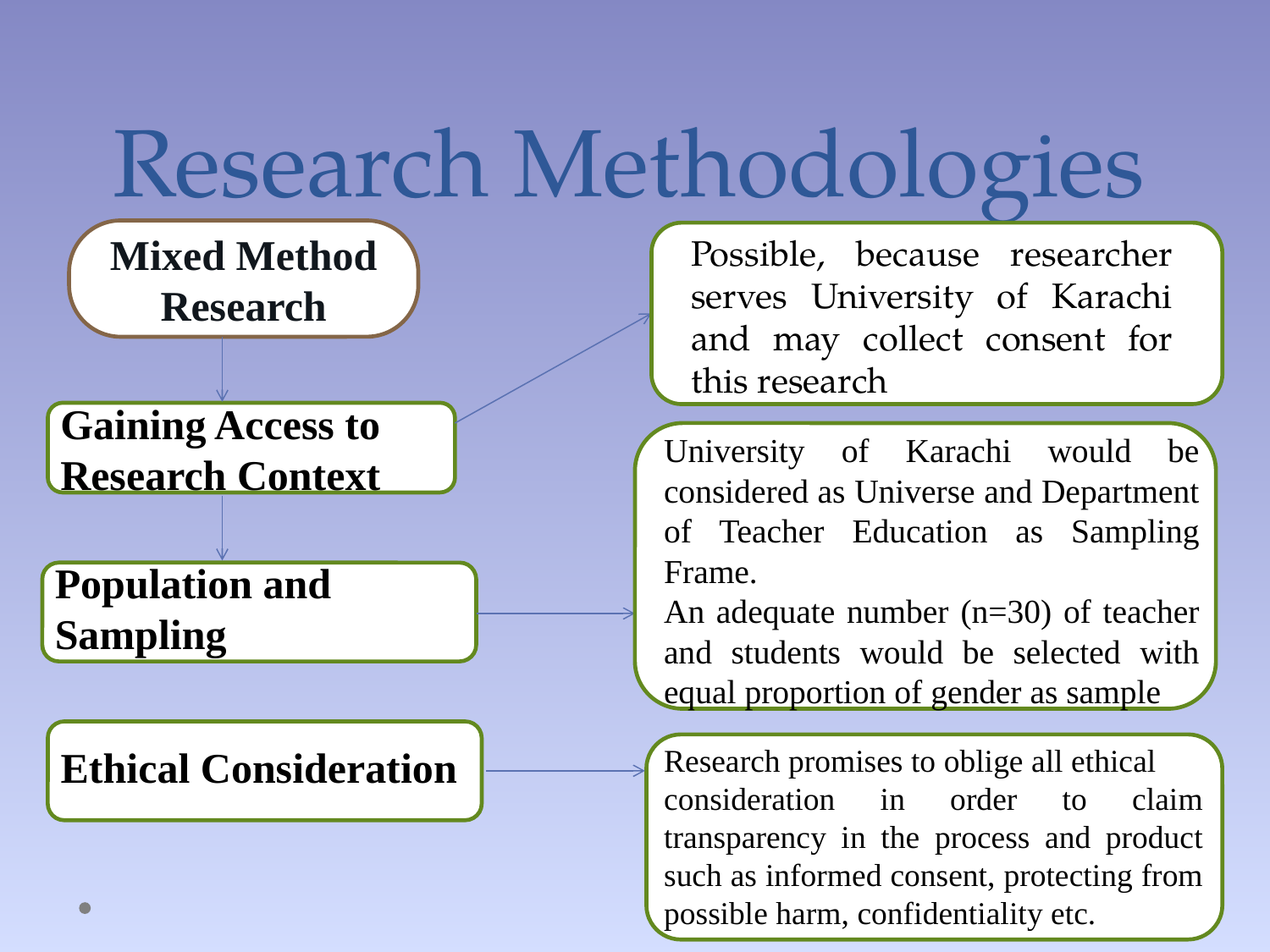

# Research Methodologies
Mixed Method Research

Possible, because researcher serves University of Karachi and may collect consent for this research
Gaining Access to Research Context

University of Karachi would be considered as Universe and Department of Teacher Education as Sampling Frame.
An adequate number (n=30) of teacher and students would be selected with equal proportion of gender as sample
Population and Sampling

Ethical Consideration

Research promises to oblige all ethical
consideration in order to claim transparency in the process and product such as informed consent, protecting from possible harm, confidentiality etc.